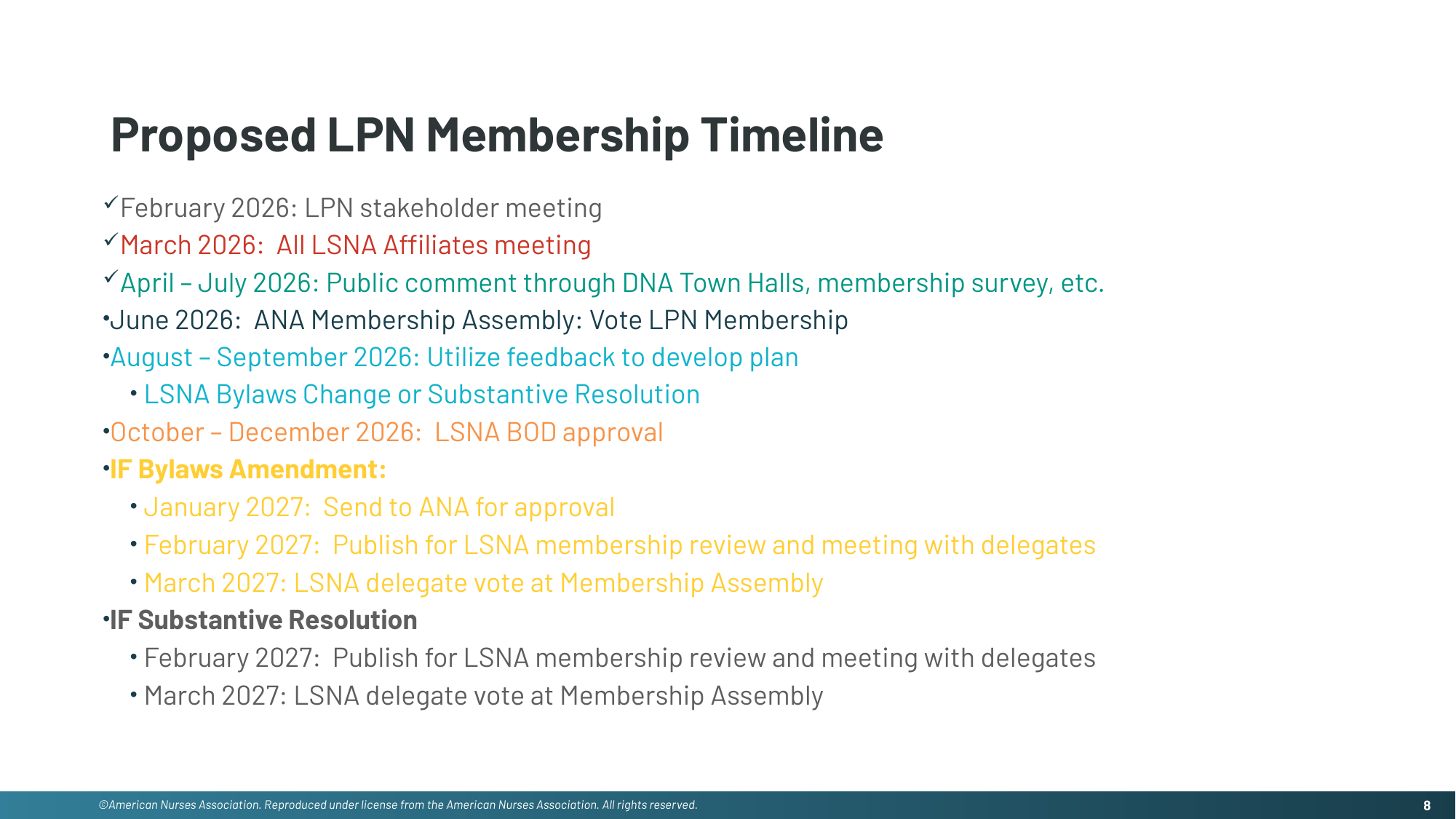

# Proposed LPN Membership Timeline

February 2026: LPN stakeholder meeting
March 2026:  All LSNA Affiliates meeting
April – July 2026: Public comment through DNA Town Halls, membership survey, etc.
June 2026:  ANA Membership Assembly: Vote LPN Membership
August – September 2026: Utilize feedback to develop plan
LSNA Bylaws Change or Substantive Resolution
October – December 2026:  LSNA BOD approval
IF Bylaws Amendment:
January 2027:  Send to ANA for approval
February 2027:  Publish for LSNA membership review and meeting with delegates
March 2027: LSNA delegate vote at Membership Assembly
IF Substantive Resolution
February 2027:  Publish for LSNA membership review and meeting with delegates
March 2027: LSNA delegate vote at Membership Assembly

8